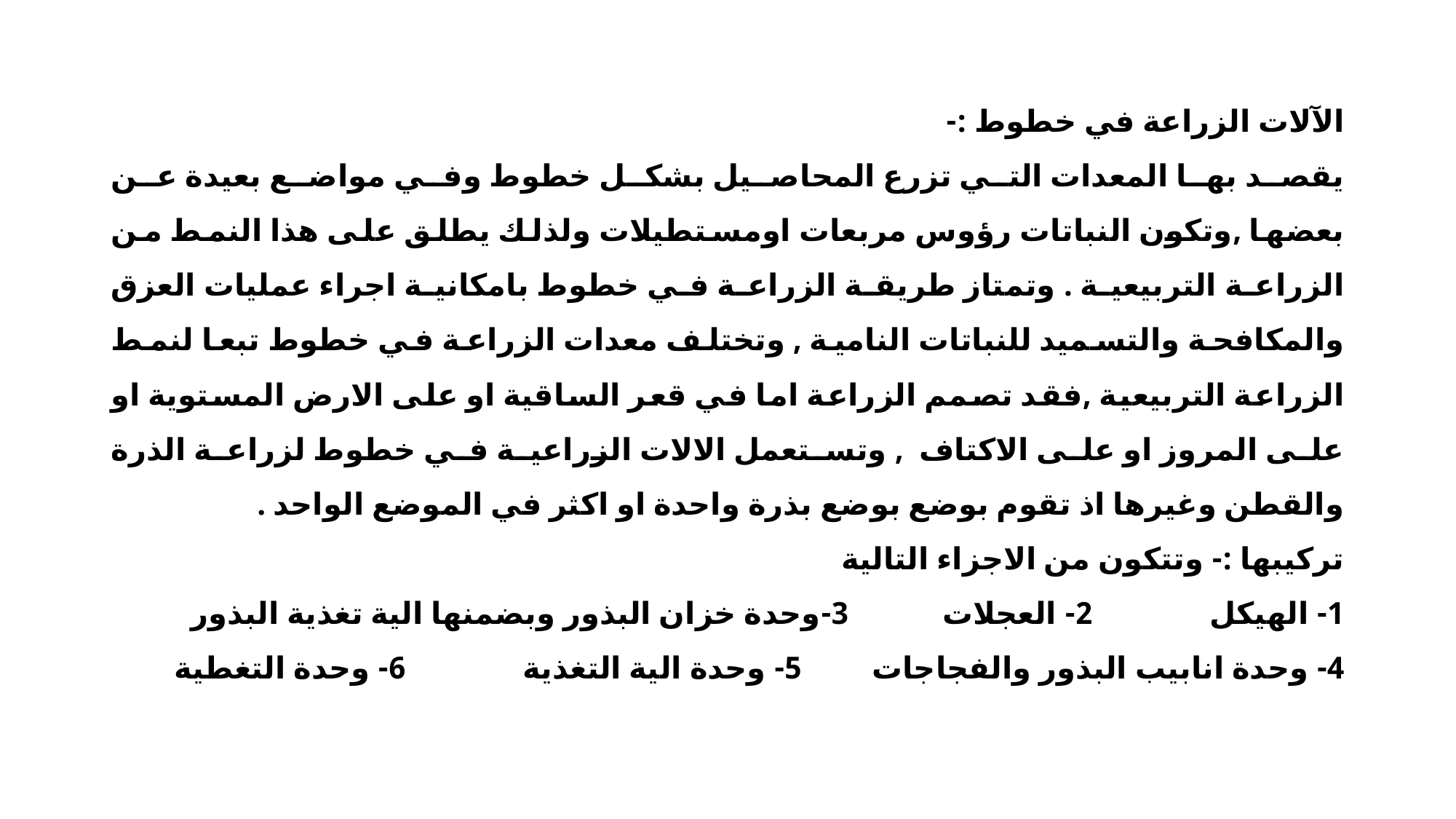

الآلات الزراعة في خطوط :-
يقصد بها المعدات التي تزرع المحاصيل بشكل خطوط وفي مواضع بعيدة عن بعضها ,وتكون النباتات رؤوس مربعات اومستطيلات ولذلك يطلق على هذا النمط من الزراعة التربيعية . وتمتاز طريقة الزراعة في خطوط بامكانية اجراء عمليات العزق والمكافحة والتسميد للنباتات النامية , وتختلف معدات الزراعة في خطوط تبعا لنمط الزراعة التربيعية ,فقد تصمم الزراعة اما في قعر الساقية او على الارض المستوية او على المروز او على الاكتاف  , وتستعمل الالات الزراعية في خطوط لزراعة الذرة والقطن وغيرها اذ تقوم بوضع بوضع بذرة واحدة او اكثر في الموضع الواحد .
تركيبها :- وتتكون من الاجزاء التالية
1- الهيكل               2- العجلات            3-وحدة خزان البذور وبضمنها الية تغذية البذور
4- وحدة انابيب البذور والفجاجات         5- وحدة الية التغذية               6- وحدة التغطية